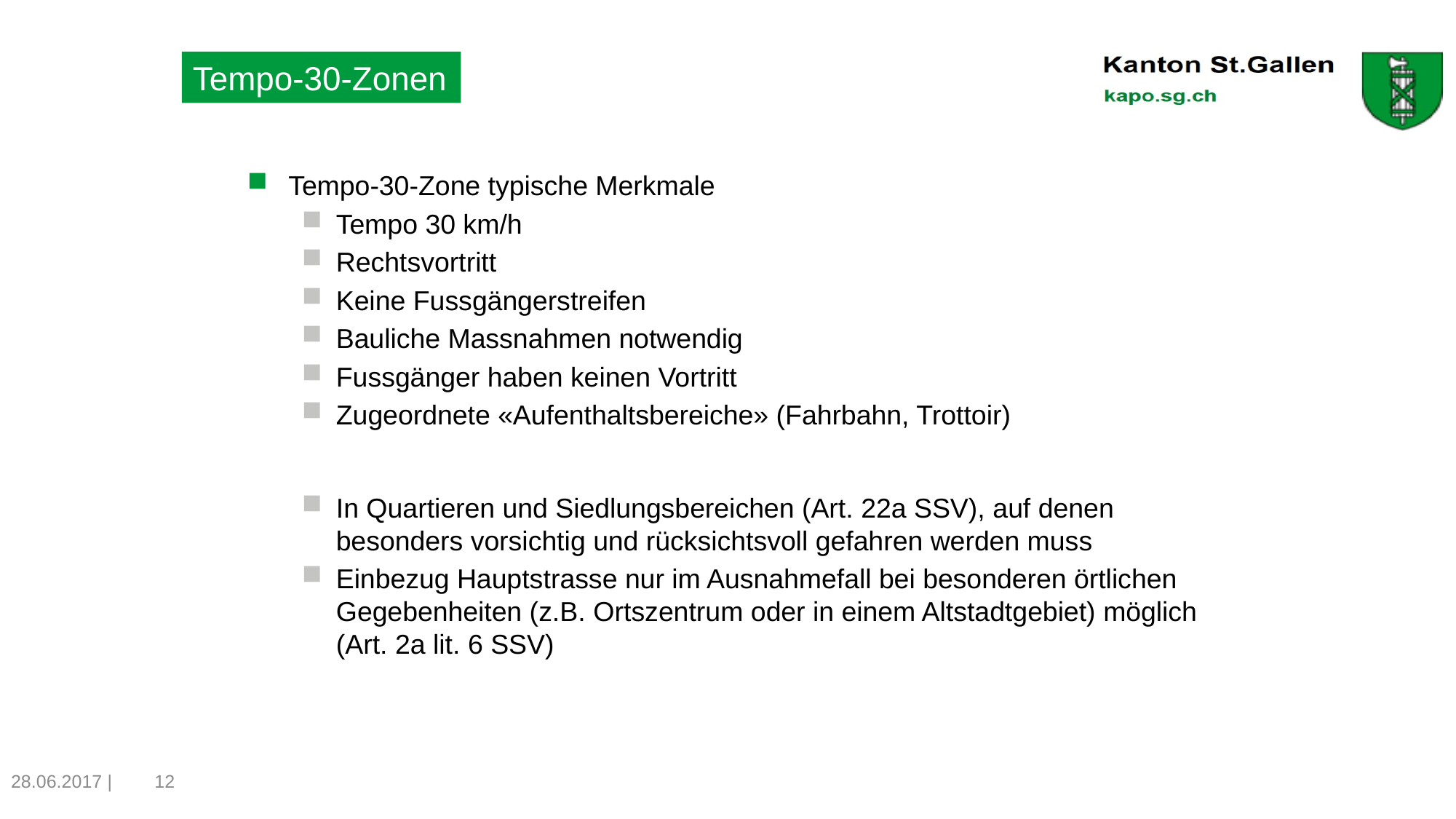

# Tempo-30-Zonen
Tempo-30-Zone typische Merkmale
Tempo 30 km/h
Rechtsvortritt
Keine Fussgängerstreifen
Bauliche Massnahmen notwendig
Fussgänger haben keinen Vortritt
Zugeordnete «Aufenthaltsbereiche» (Fahrbahn, Trottoir)

In Quartieren und Siedlungsbereichen (Art. 22a SSV), auf denen besonders vorsichtig und rücksichtsvoll gefahren werden muss
Einbezug Hauptstrasse nur im Ausnahmefall bei besonderen örtlichen Gegebenheiten (z.B. Ortszentrum oder in einem Altstadtgebiet) möglich (Art. 2a lit. 6 SSV)

28.06.2017 |
12